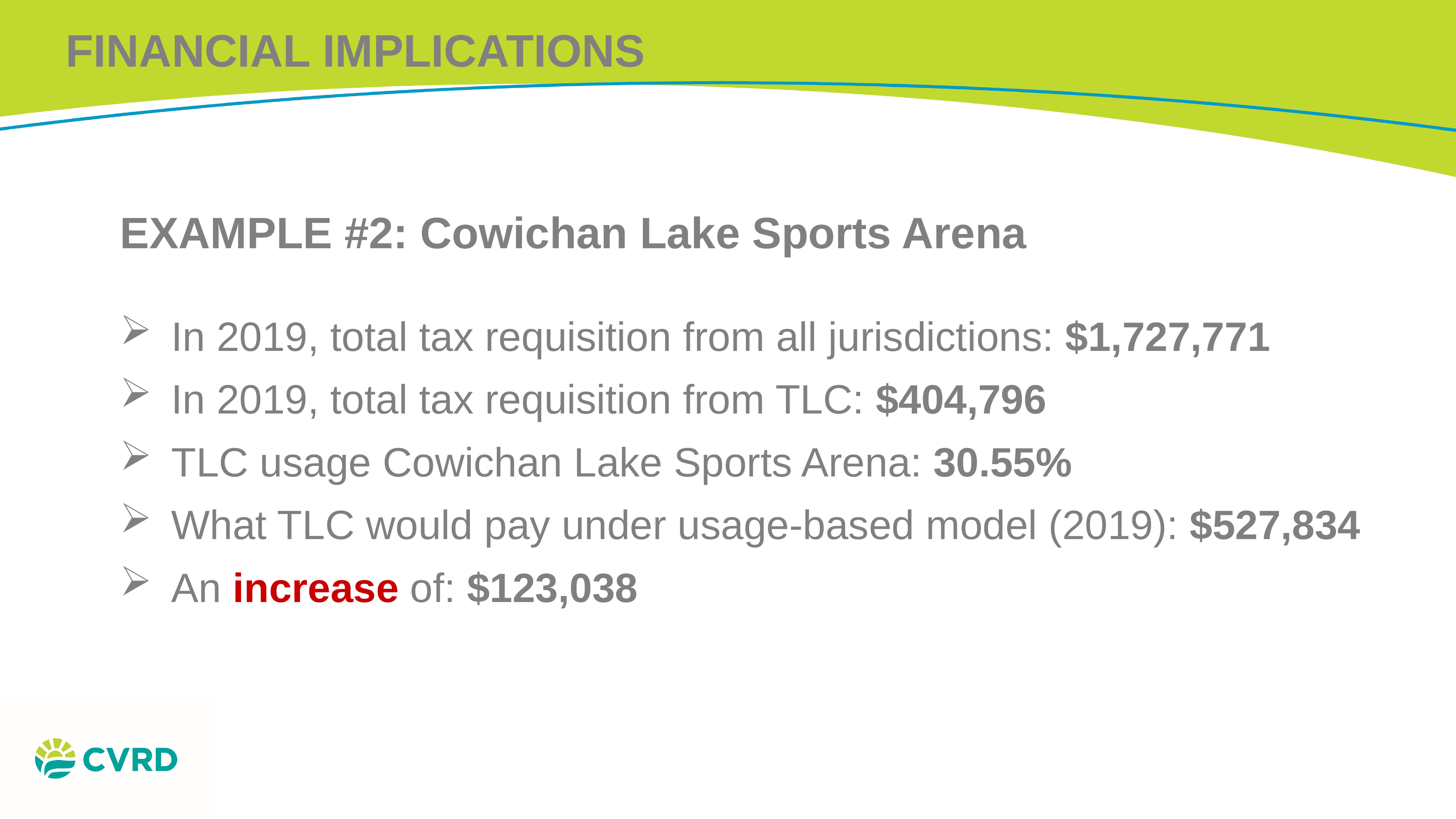

FINANCIAL IMPLICATIONS
EXAMPLE #2: Cowichan Lake Sports Arena

In 2019, total tax requisition from all jurisdictions: $1,727,771
In 2019, total tax requisition from TLC: $404,796
TLC usage Cowichan Lake Sports Arena: 30.55%
What TLC would pay under usage-based model (2019): $527,834
An increase of: $123,038